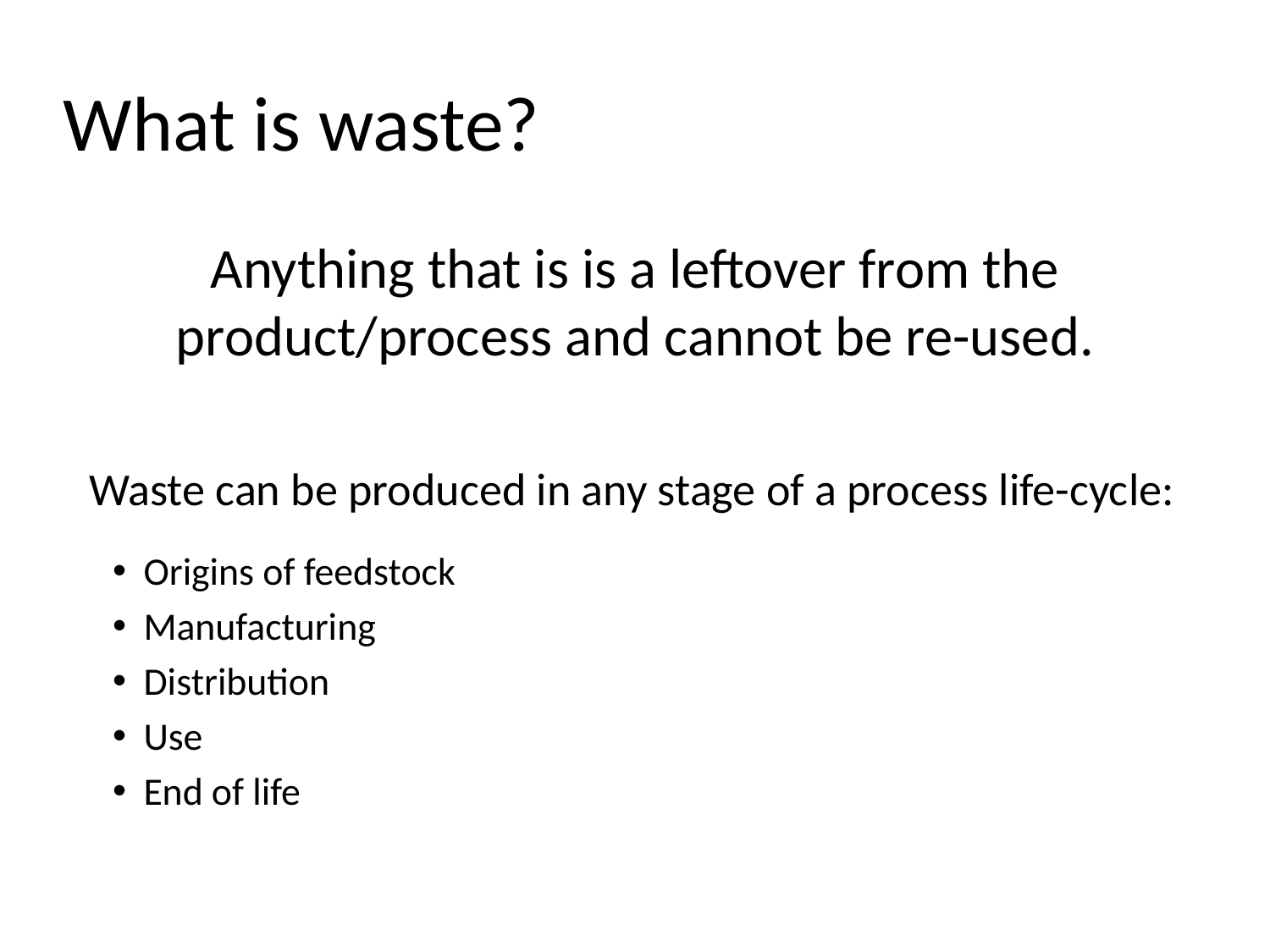

# What is waste?
Anything that is is a leftover from the product/process and cannot be re-used.
Waste can be produced in any stage of a process life-cycle:

  Origins of feedstock
  Manufacturing
  Distribution
  Use
  End of life